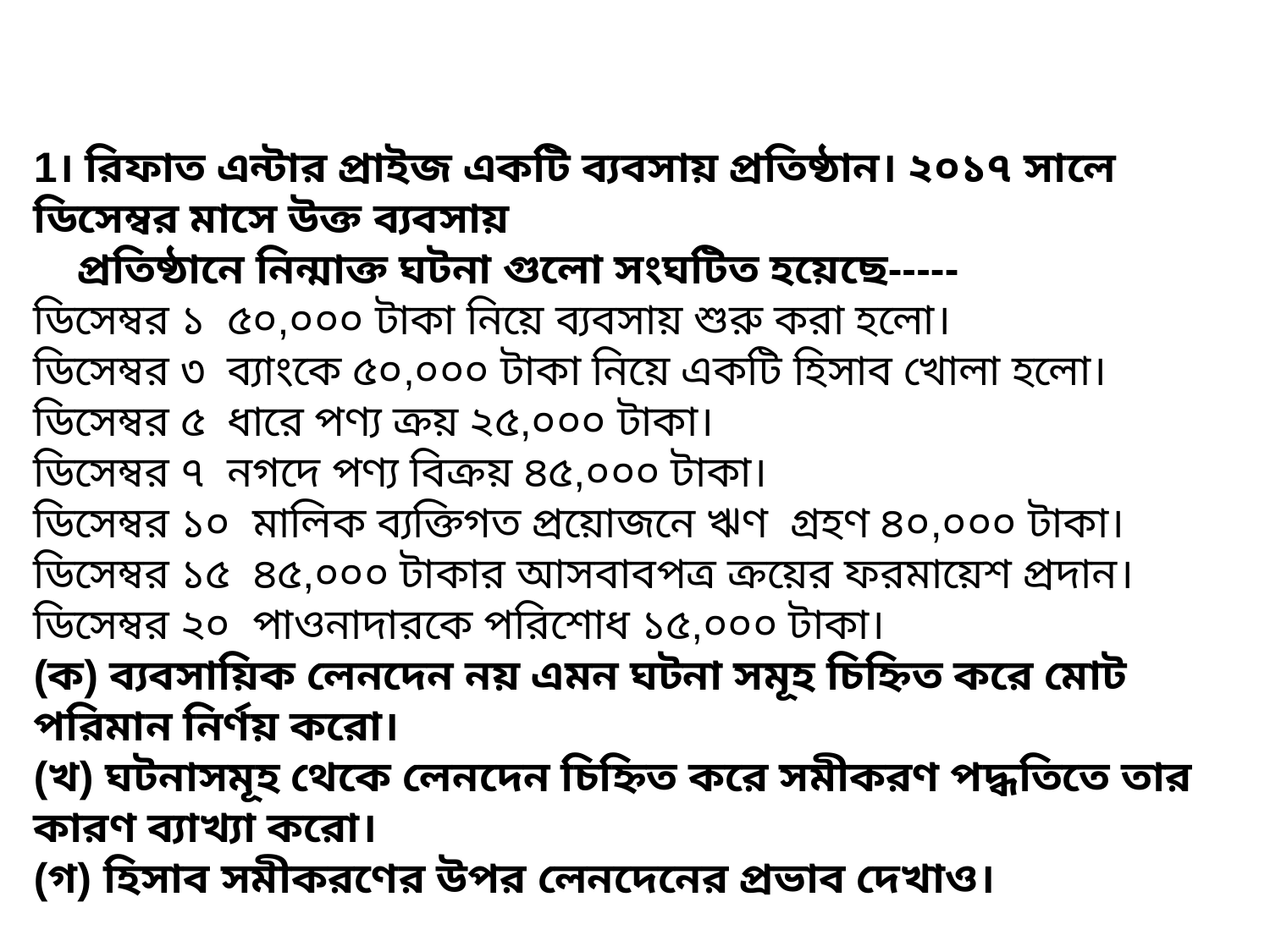

1। রিফাত এন্টার প্রাইজ একটি ব্যবসায় প্রতিষ্ঠান। ২০১৭ সালে ডিসেম্বর মাসে উক্ত ব্যবসায়
    প্রতিষ্ঠানে নিন্মাক্ত ঘটনা গুলো সংঘটিত হয়েছে-----
ডিসেম্বর ১  ৫০,০০০ টাকা নিয়ে ব্যবসায় শুরু করা হলো।
ডিসেম্বর ৩  ব্যাংকে ৫০,০০০ টাকা নিয়ে একটি হিসাব খোলা হলো।
ডিসেম্বর ৫  ধারে পণ্য ক্রয় ২৫,০০০ টাকা।
ডিসেম্বর ৭  নগদে পণ্য বিক্রয় ৪৫,০০০ টাকা।
ডিসেম্বর ১০  মালিক ব্যক্তিগত প্রয়োজনে ঋণ  গ্রহণ ৪০,০০০ টাকা।
ডিসেম্বর ১৫  ৪৫,০০০ টাকার আসবাবপত্র ক্রয়ের ফরমায়েশ প্রদান।
ডিসেম্বর ২০  পাওনাদারকে পরিশোধ ১৫,০০০ টাকা।
(ক) ব্যবসায়িক লেনদেন নয় এমন ঘটনা সমূহ চিহ্নিত করে মোট পরিমান নির্ণয় করো।
(খ) ঘটনাসমূহ থেকে লেনদেন চিহ্নিত করে সমীকরণ পদ্ধতিতে তার কারণ ব্যাখ্যা করো।
(গ) হিসাব সমীকরণের উপর লেনদেনের প্রভাব দেখাও।